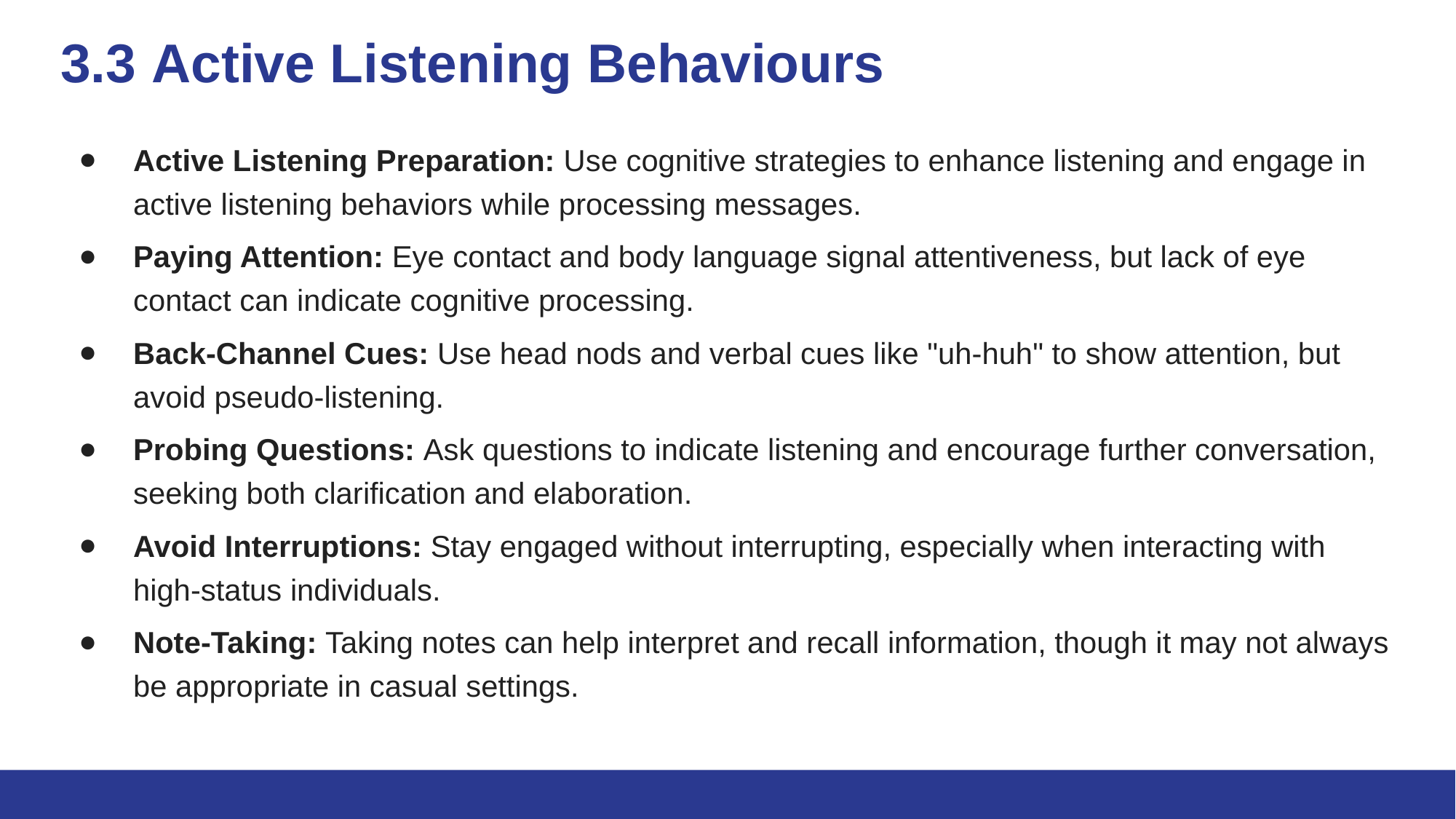

# 3.3 Active Listening Behaviours
Active Listening Preparation: Use cognitive strategies to enhance listening and engage in active listening behaviors while processing messages.
Paying Attention: Eye contact and body language signal attentiveness, but lack of eye contact can indicate cognitive processing.
Back-Channel Cues: Use head nods and verbal cues like "uh-huh" to show attention, but avoid pseudo-listening.
Probing Questions: Ask questions to indicate listening and encourage further conversation, seeking both clarification and elaboration.
Avoid Interruptions: Stay engaged without interrupting, especially when interacting with high-status individuals.
Note-Taking: Taking notes can help interpret and recall information, though it may not always be appropriate in casual settings.